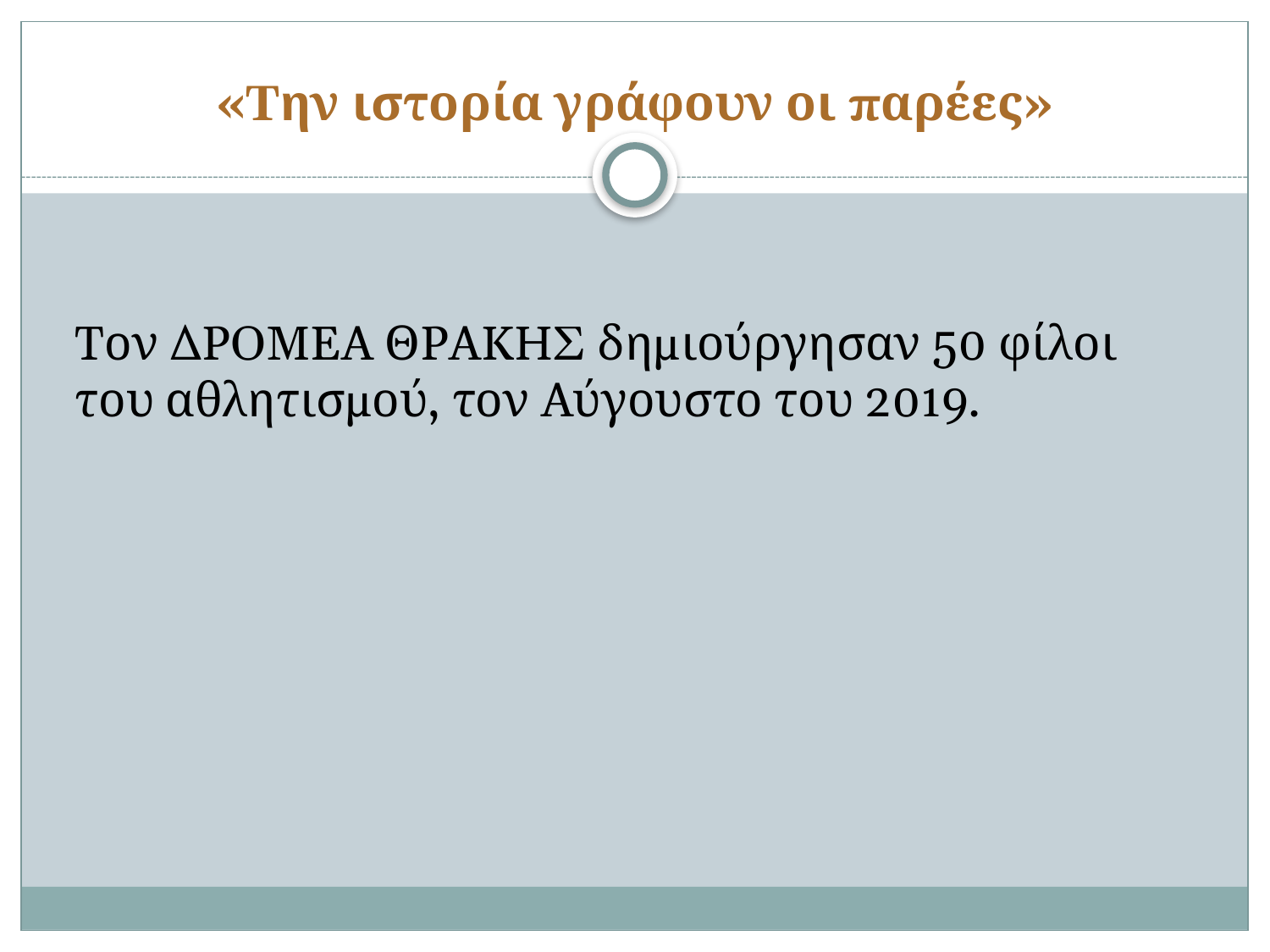

# «Την ιστορία γράφουν οι παρέες»
Τον ΔΡΟΜΕΑ ΘΡΑΚΗΣ δημιούργησαν 50 φίλοι του αθλητισμού, τον Αύγουστο του 2019.